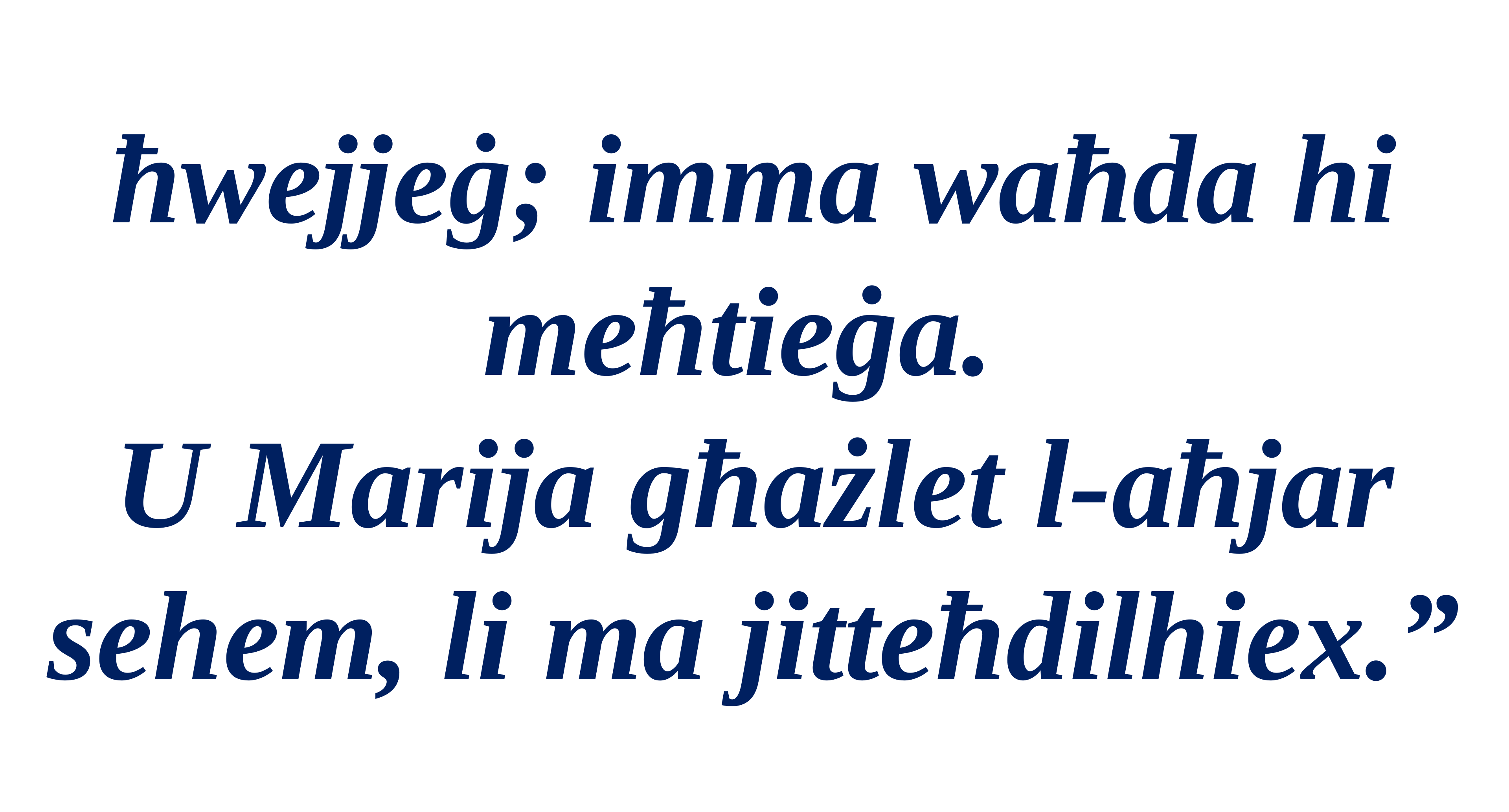

ħwejjeġ; imma waħda hi meħtieġa.
U Marija għażlet l-aħjar sehem, li ma jitteħdilhiex.”